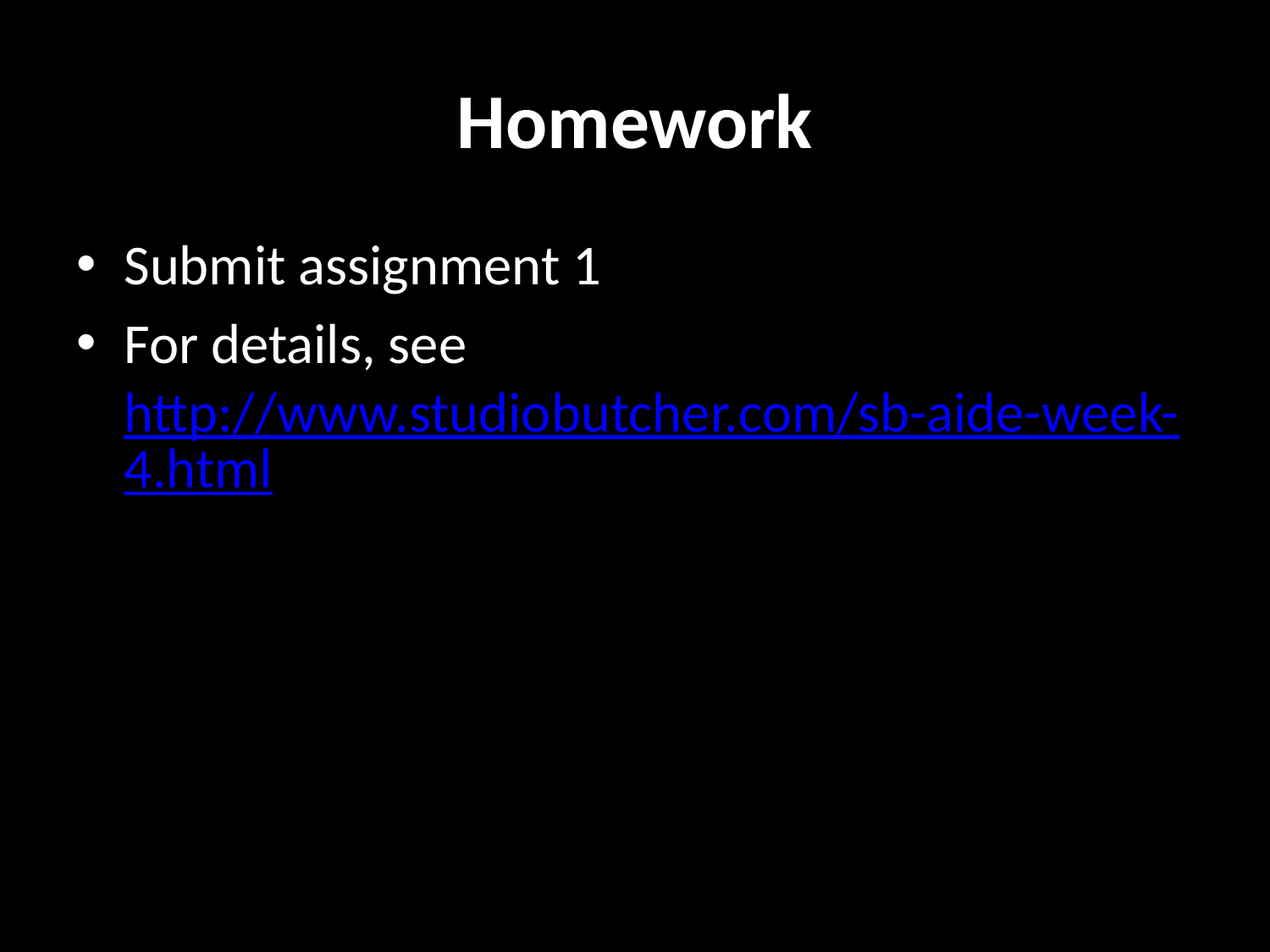

# Homework
Submit assignment 1
For details, see
http://www.studiobutcher.com/sb-aide-week-4.html